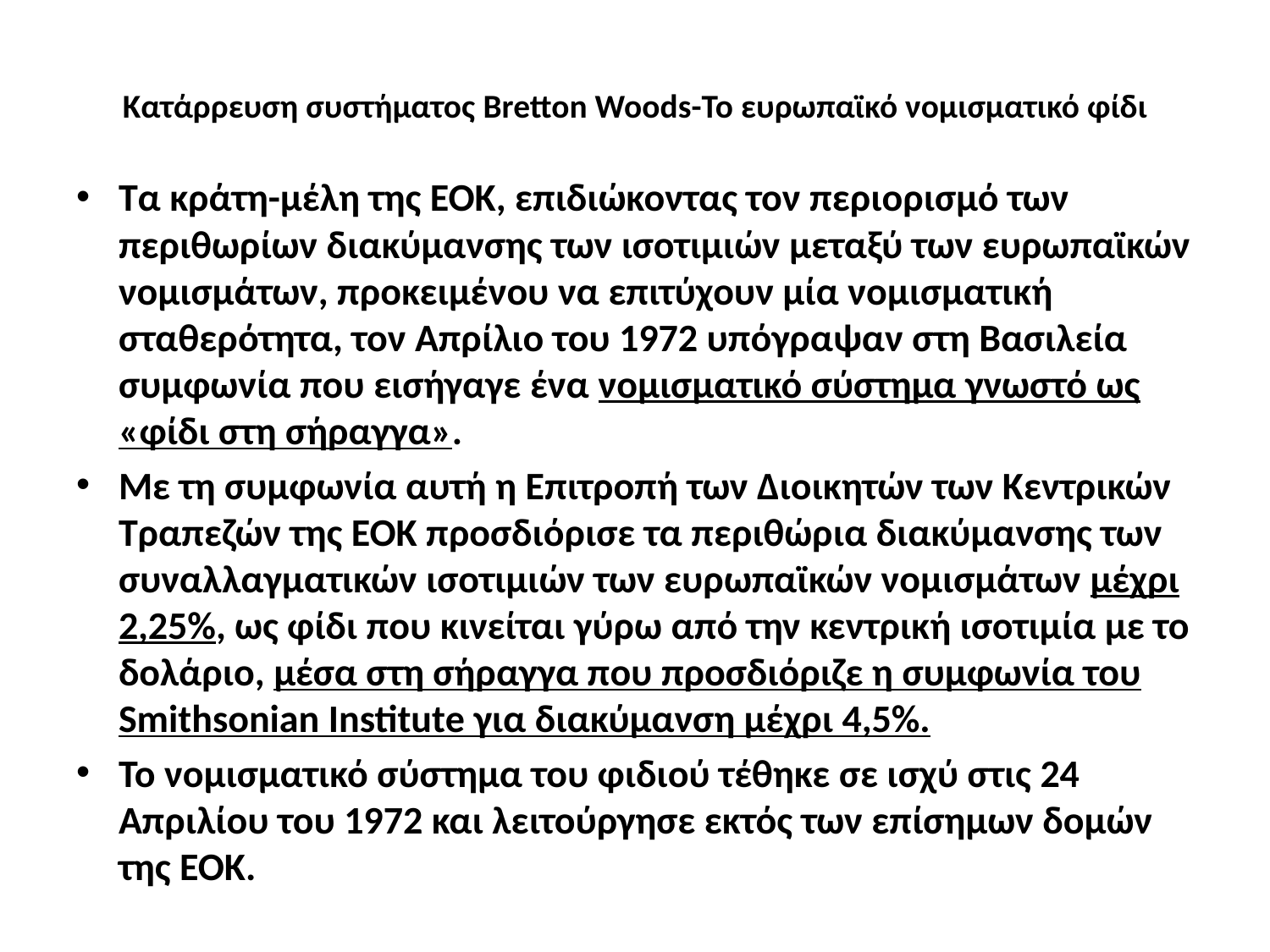

# Κατάρρευση συστήματος Bretton Woods-Το ευρωπαϊκό νομισματικό φίδι
Τα κράτη-μέλη της ΕΟΚ, επιδιώκοντας τον περιορισμό των περιθωρίων διακύμανσης των ισοτιμιών μεταξύ των ευρωπαϊκών νομισμάτων, προκειμένου να επιτύχουν μία νομισματική σταθερότητα, τον Απρίλιο του 1972 υπόγραψαν στη Βασιλεία συμφωνία που εισήγαγε ένα νομισματικό σύστημα γνωστό ως «φίδι στη σήραγγα».
Με τη συμφωνία αυτή η Επιτροπή των Διοικητών των Κεντρικών Τραπεζών της ΕΟΚ προσδιόρισε τα περιθώρια διακύμανσης των συναλλαγματικών ισοτιμιών των ευρωπαϊκών νομισμάτων μέχρι 2,25%, ως φίδι που κινείται γύρω από την κεντρική ισοτιμία με το δολάριο, μέσα στη σήραγγα που προσδιόριζε η συμφωνία του Smithsonian Institute για διακύμανση μέχρι 4,5%.
Το νομισματικό σύστημα του φιδιού τέθηκε σε ισχύ στις 24 Απριλίου του 1972 και λειτούργησε εκτός των επίσημων δομών της ΕΟΚ.